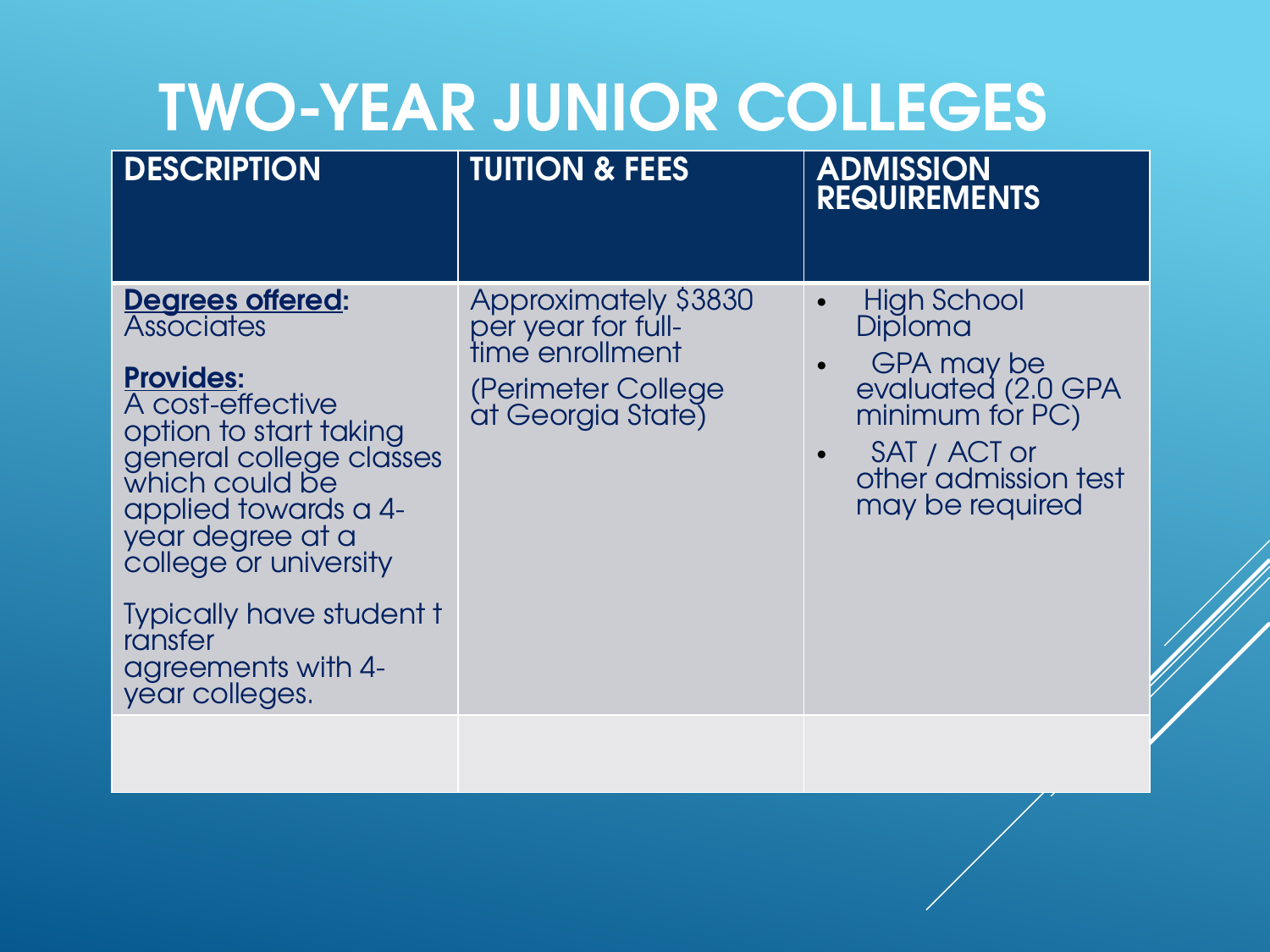

Two-Year JUNIOR Colleges
| DESCRIPTION | TUITION & FEES | ADMISSION REQUIREMENTS |
| --- | --- | --- |
| Degrees offered:  Associates Provides:  A cost-effective option to start taking general college classes which could be applied towards a 4-year degree at a college or university Typically have student transfer agreements with 4-year colleges. | Approximately $3830 per year for full-time enrollment (Perimeter College at Georgia State) | High School Diploma   GPA may be evaluated (2.0 GPA minimum for PC)   SAT / ACT or other admission test may be required |
|  |  |  |